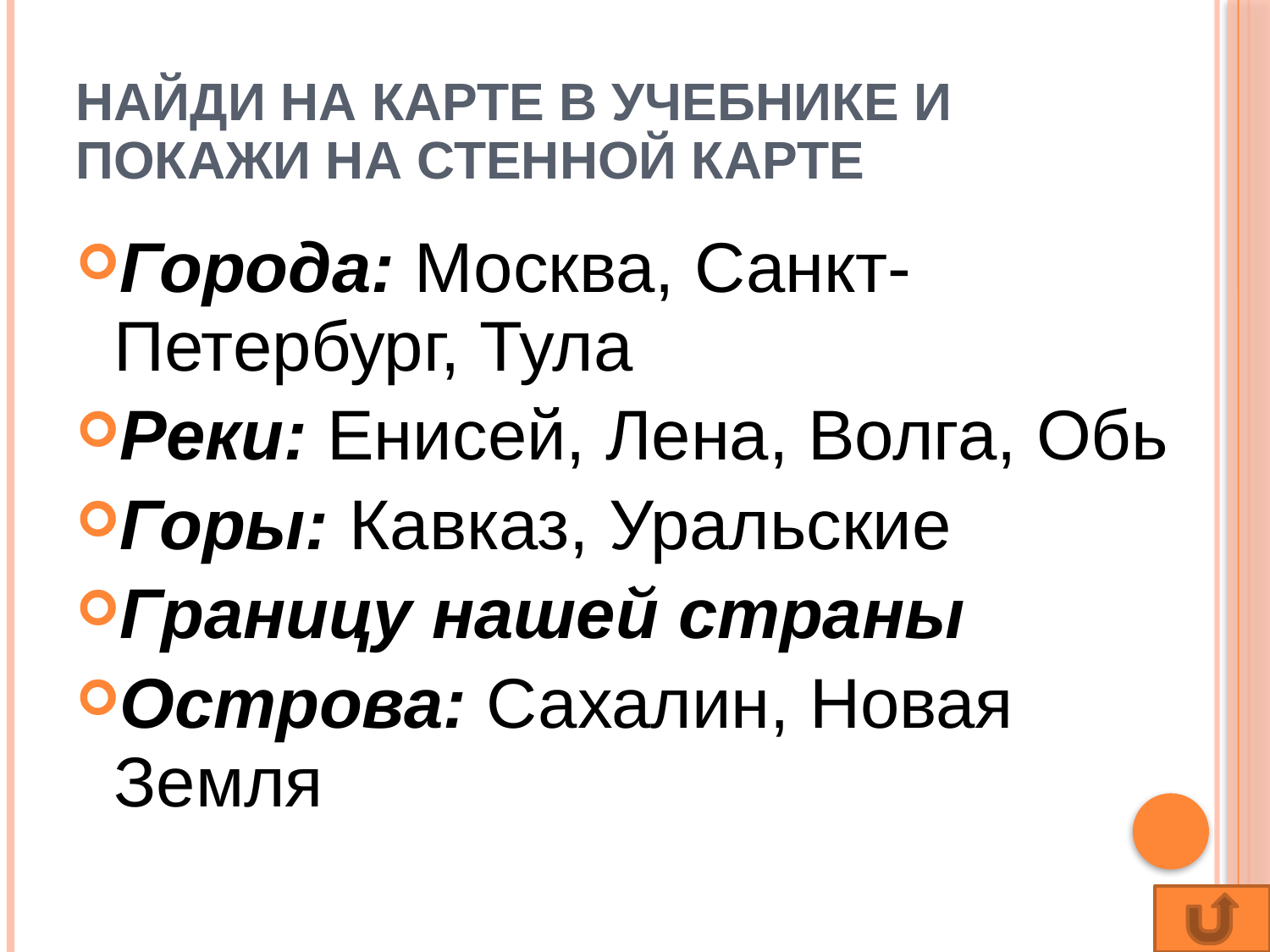

# Найди на карте в учебнике и покажи на стенной карте
Города: Москва, Санкт-Петербург, Тула
Реки: Енисей, Лена, Волга, Обь
Горы: Кавказ, Уральские
Границу нашей страны
Острова: Сахалин, Новая Земля